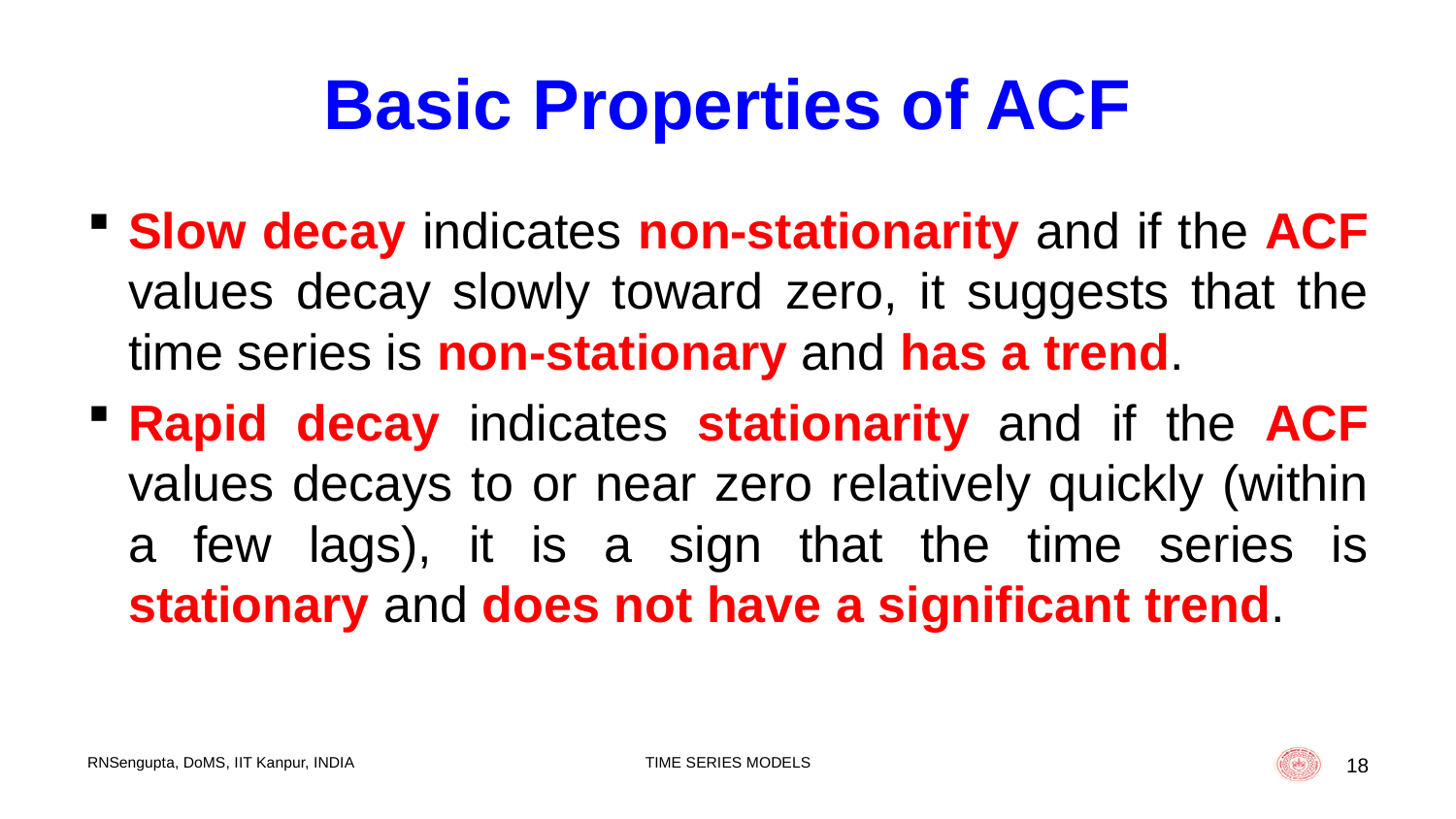

# Basic Properties of ACF

Slow decay indicates non-stationarity and if the ACF values decay slowly toward zero, it suggests that the time series is non-stationary and has a trend.
Rapid decay indicates stationarity and if the ACF values decays to or near zero relatively quickly (within a few lags), it is a sign that the time series is stationary and does not have a significant trend.
RNSengupta, DoMS, IIT Kanpur, INDIA
TIME SERIES MODELS
18